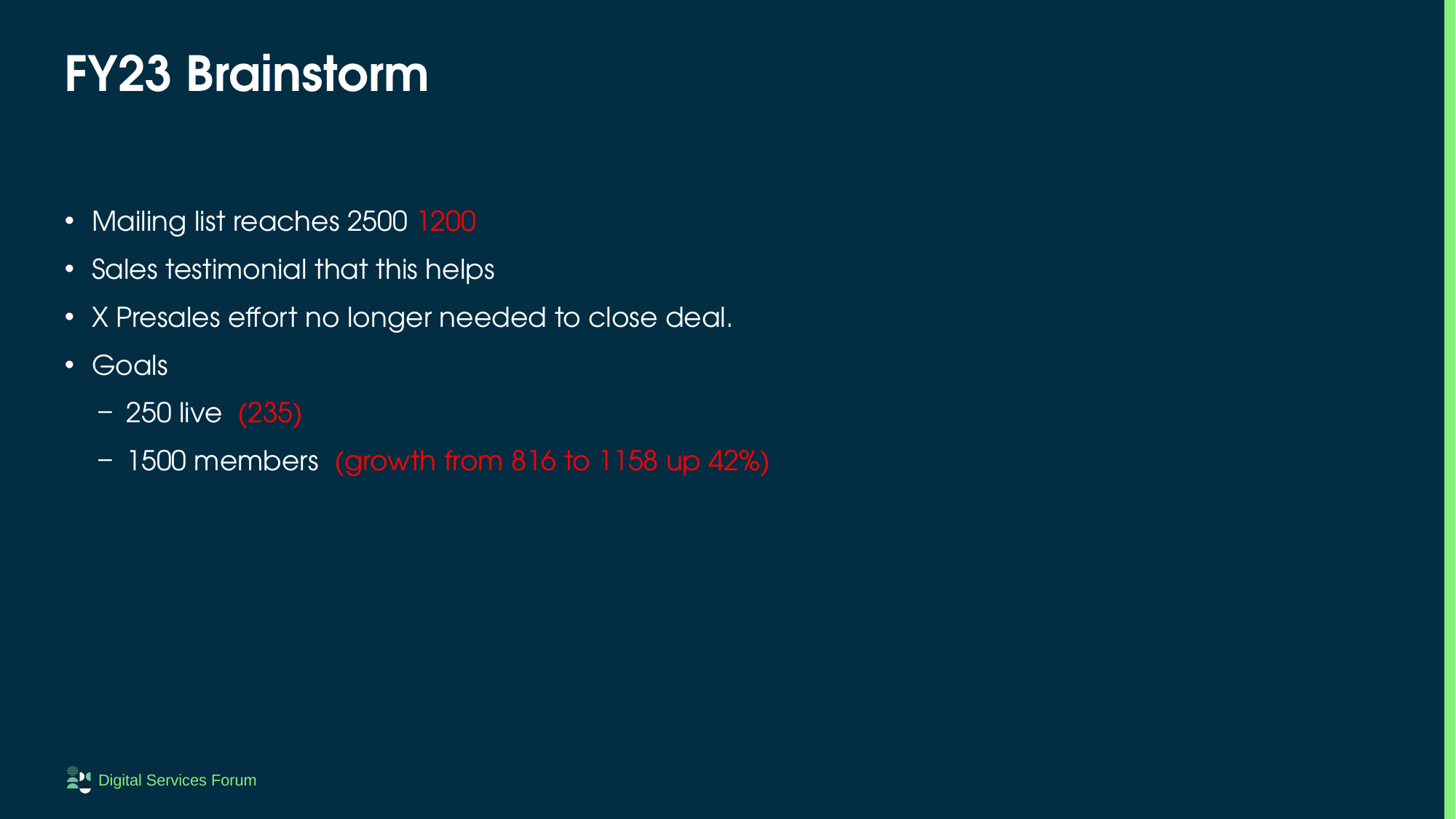

# FY23 Brainstorm

Mailing list reaches 2500 1200
Sales testimonial that this helps
X Presales effort no longer needed to close deal.
Goals
250 live  (235)
1500 members  (growth from 816 to 1158 up 42%)